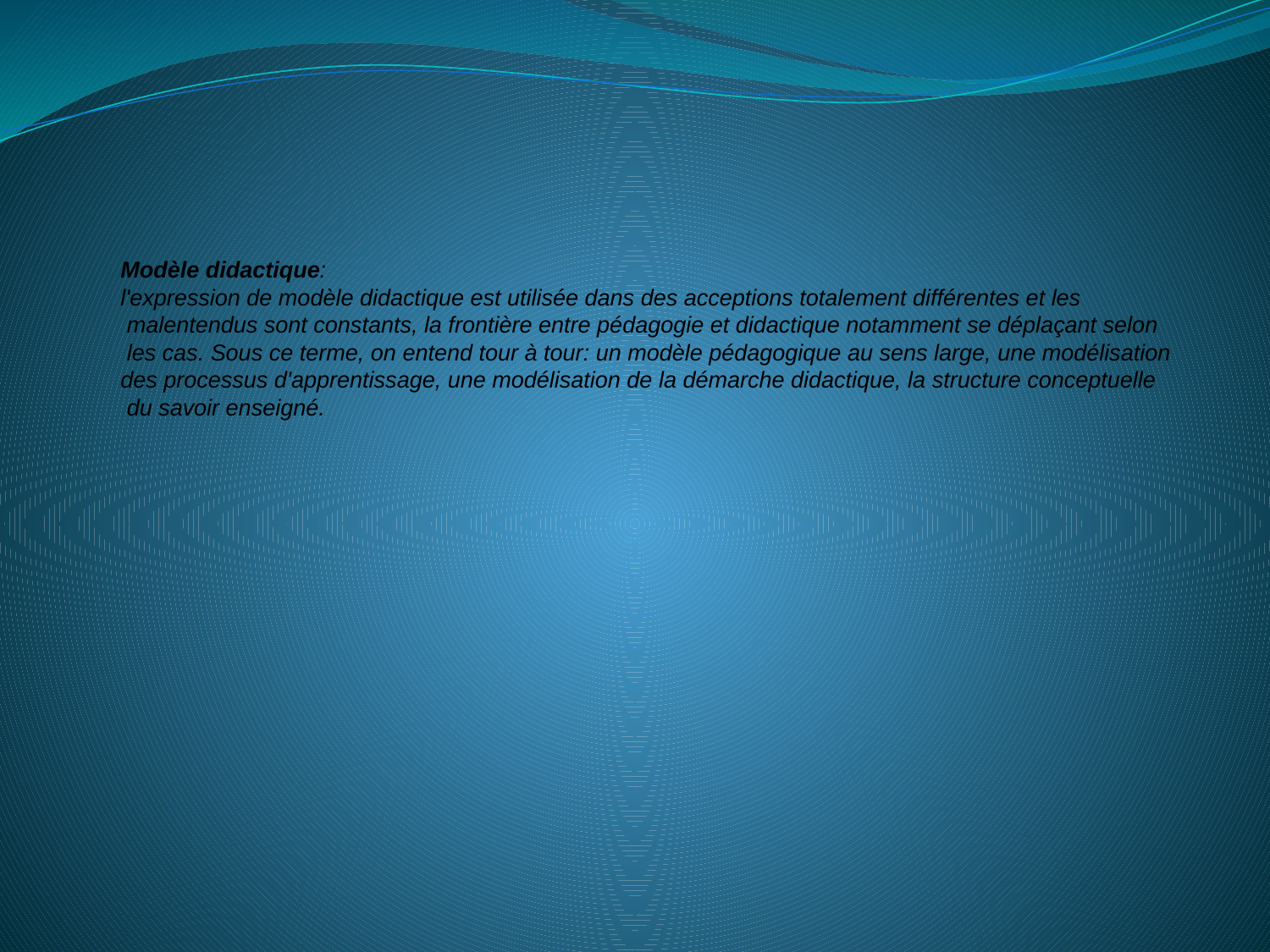

Modèle didactique:
l'expression de modèle didactique est utilisée dans des acceptions totalement différentes et les
 malentendus sont constants, la frontière entre pédagogie et didactique notamment se déplaçant selon
 les cas. Sous ce terme, on entend tour à tour: un modèle pédagogique au sens large, une modélisation
des processus d'apprentissage, une modélisation de la démarche didactique, la structure conceptuelle
 du savoir enseigné.